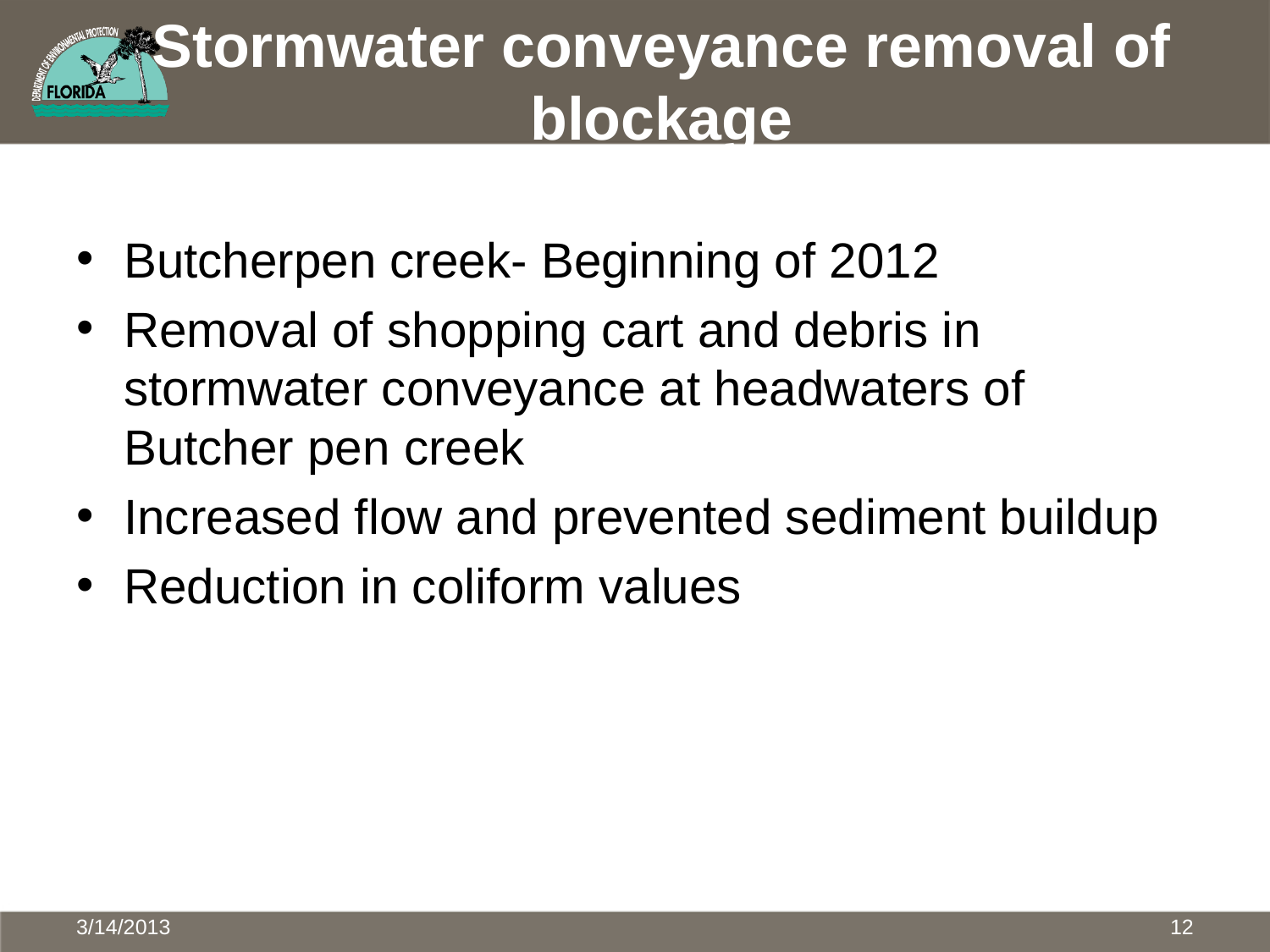

# Stormwater conveyance removal of blockage
Butcherpen creek- Beginning of 2012
Removal of shopping cart and debris in stormwater conveyance at headwaters of Butcher pen creek
Increased flow and prevented sediment buildup
Reduction in coliform values

3/14/2013
12